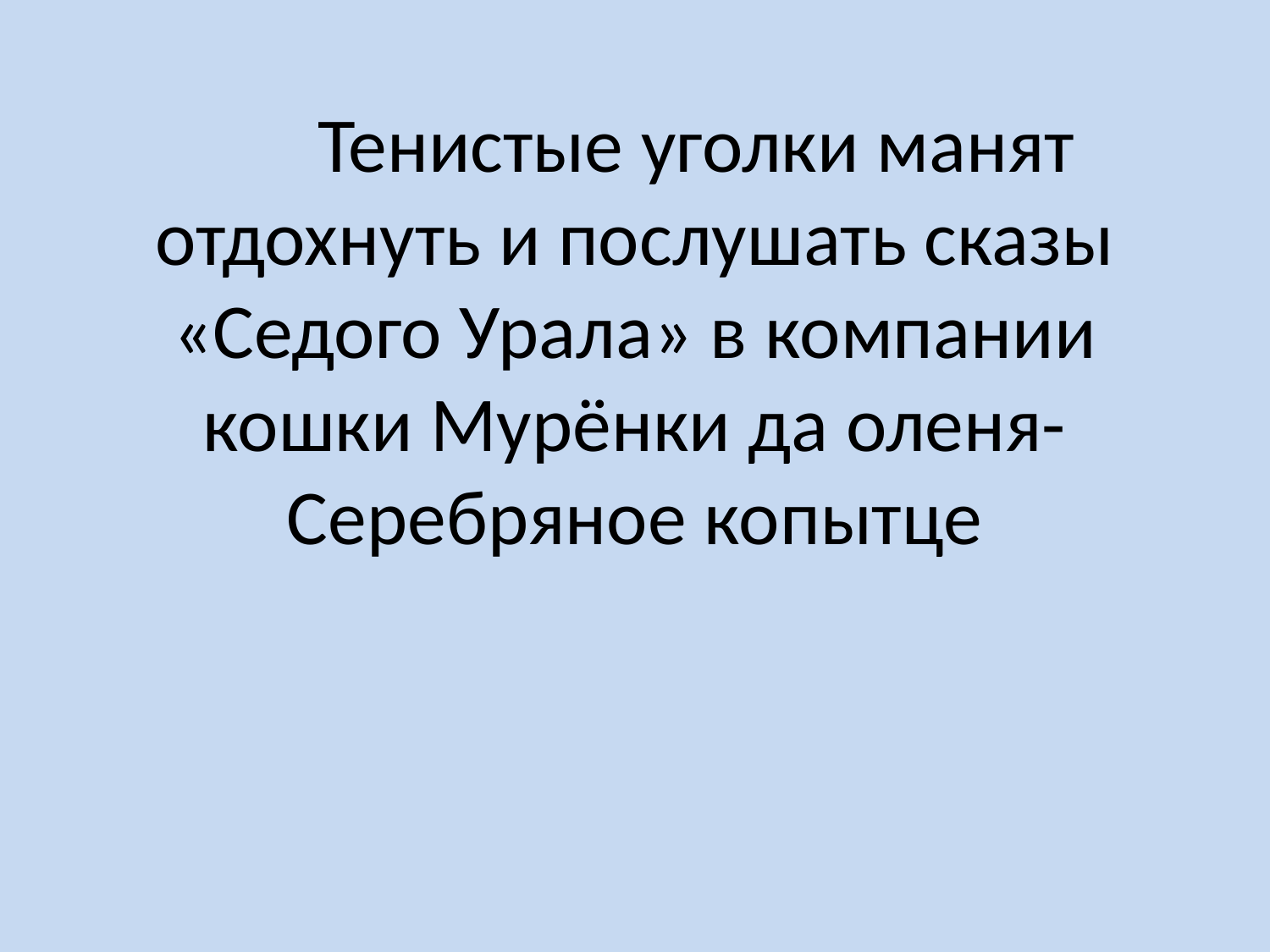

# Тенистые уголки манят отдохнуть и послушать сказы «Седого Урала» в компании кошки Мурёнки да оленя- Серебряное копытце